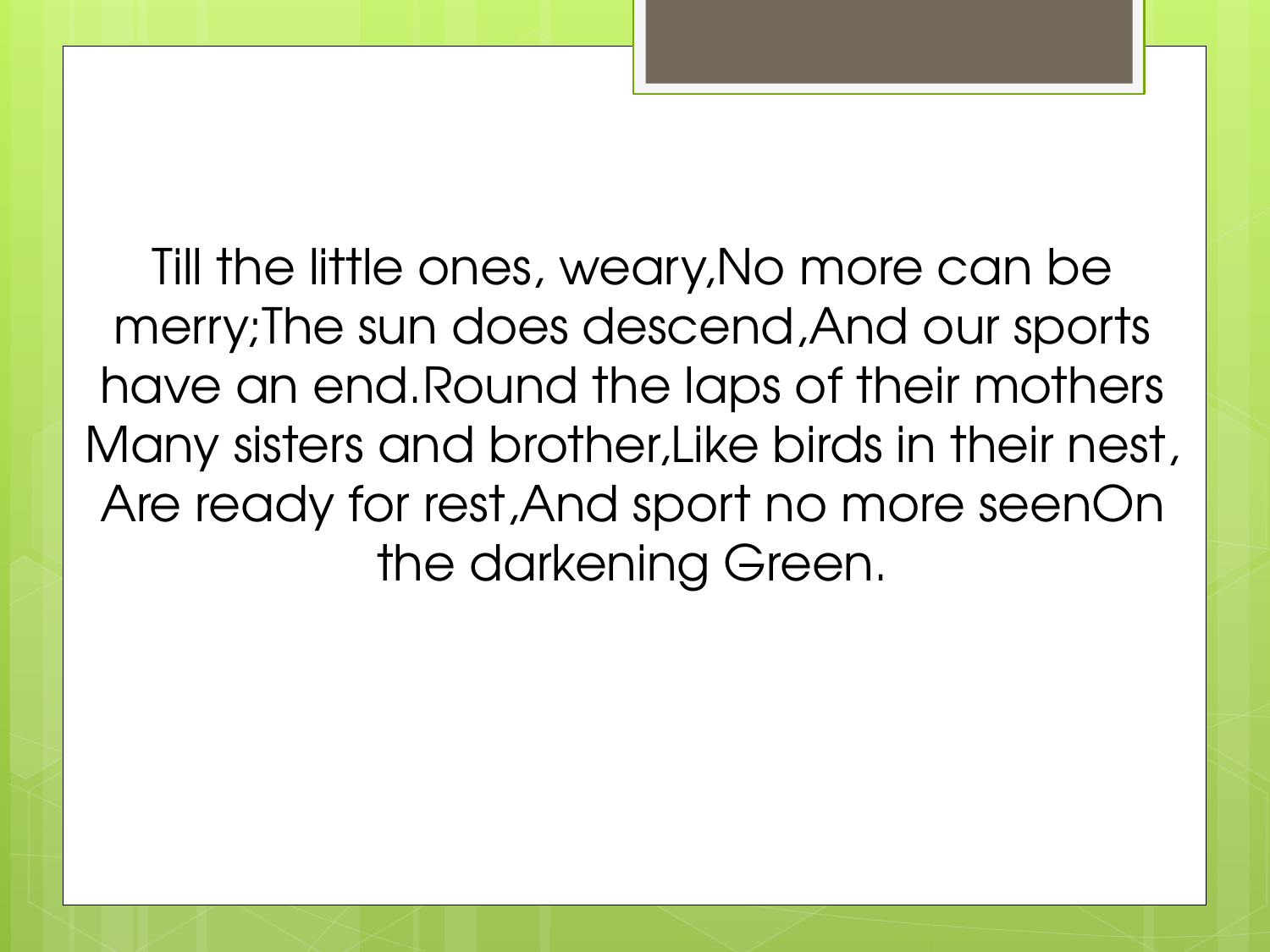

Till the little ones, weary, No more can be merry; The sun does descend, And our sports have an end. Round the laps of their mothers Many sisters and brother, Like birds in their nest, Are ready for rest, And sport no more seen On the darkening Green.